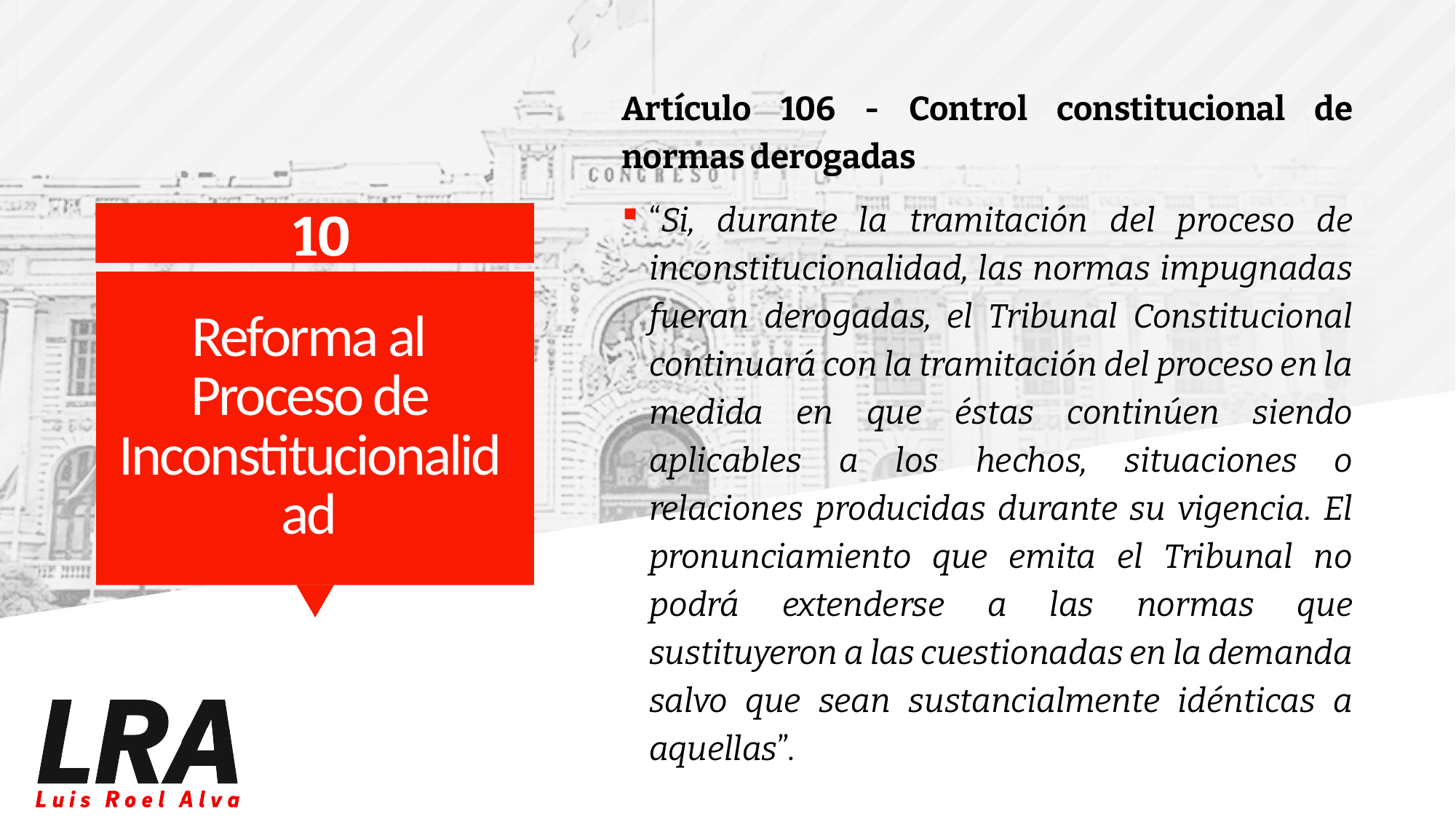

Artículo 106 - Control constitucional de normas derogadas
“Si, durante la tramitación del proceso de inconstitucionalidad, las normas impugnadas fueran derogadas, el Tribunal Constitucional continuará con la tramitación del proceso en la medida en que éstas continúen siendo aplicables a los hechos, situaciones o relaciones producidas durante su vigencia. El pronunciamiento que emita el Tribunal no podrá extenderse a las normas que sustituyeron a las cuestionadas en la demanda salvo que sean sustancialmente idénticas a aquellas”.
10
Reforma al
Proceso de Inconstitucionalidad